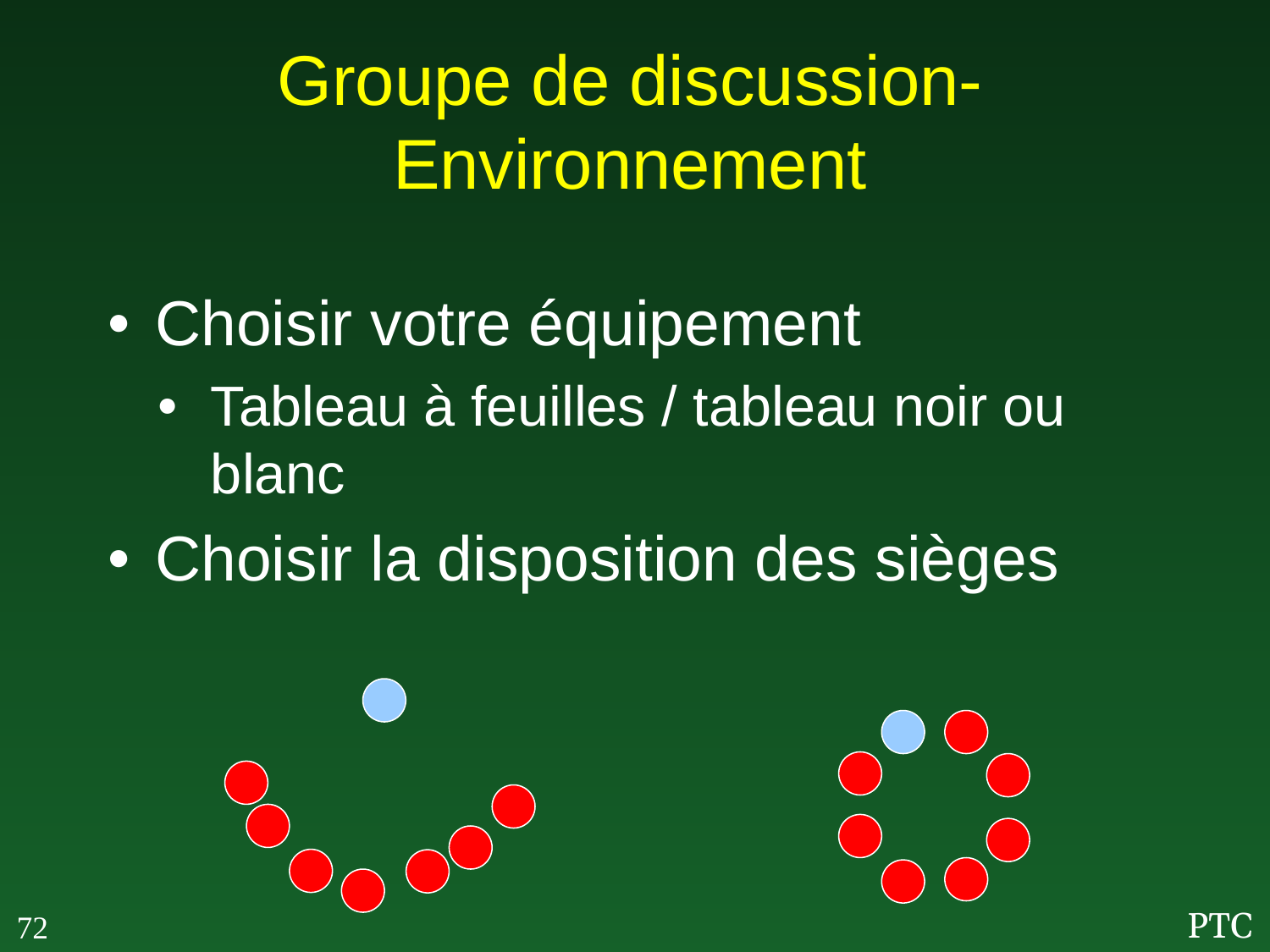

# Groupe de discussion- Environnement
Choisir votre équipement
Tableau à feuilles / tableau noir ou blanc
Choisir la disposition des sièges

72